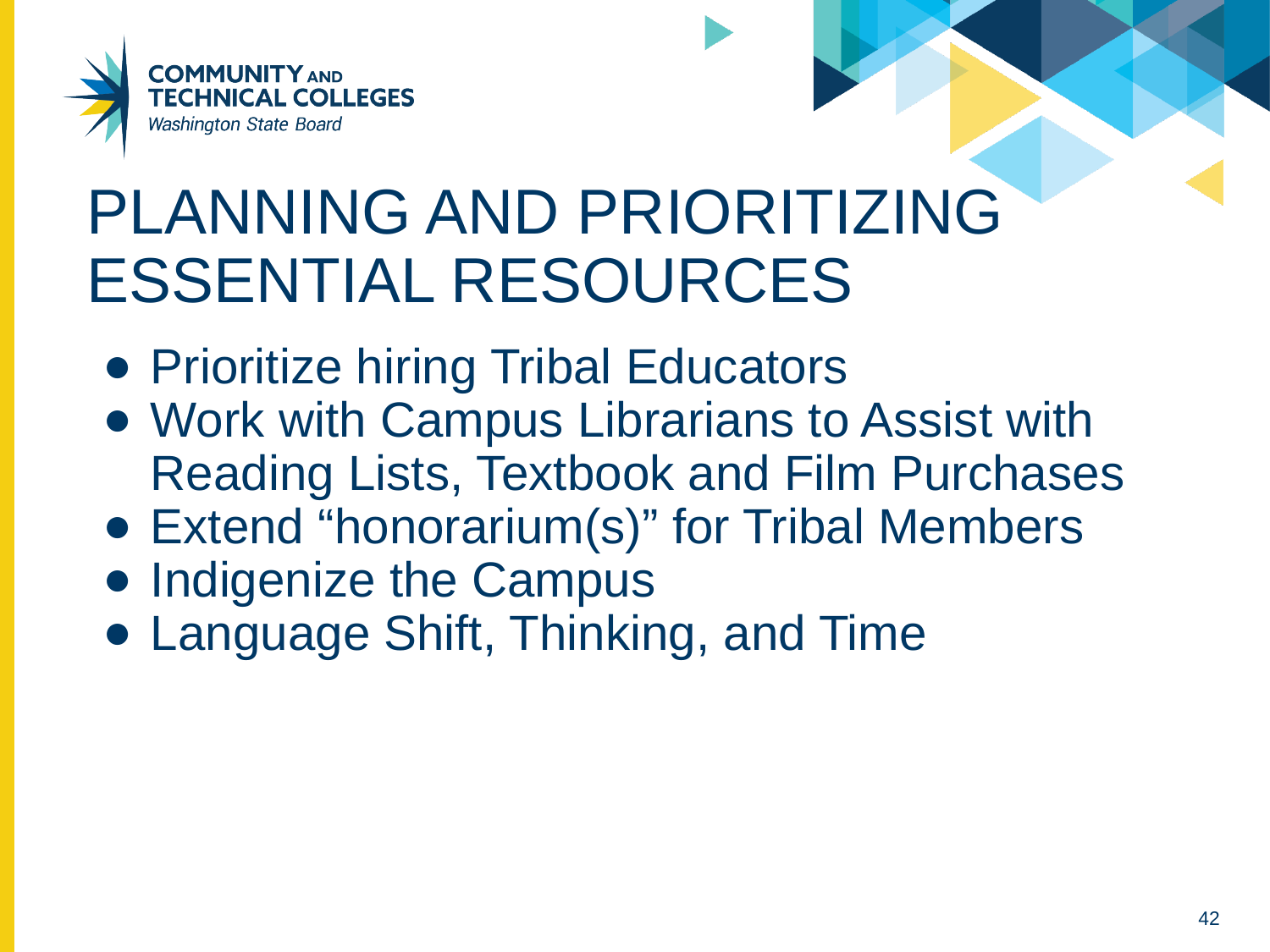

# Planning and Prioritizing Essential Resources
Prioritize hiring Tribal Educators
Work with Campus Librarians to Assist with Reading Lists, Textbook and Film Purchases
Extend “honorarium(s)” for Tribal Members
Indigenize the Campus
Language Shift, Thinking, and Time

42